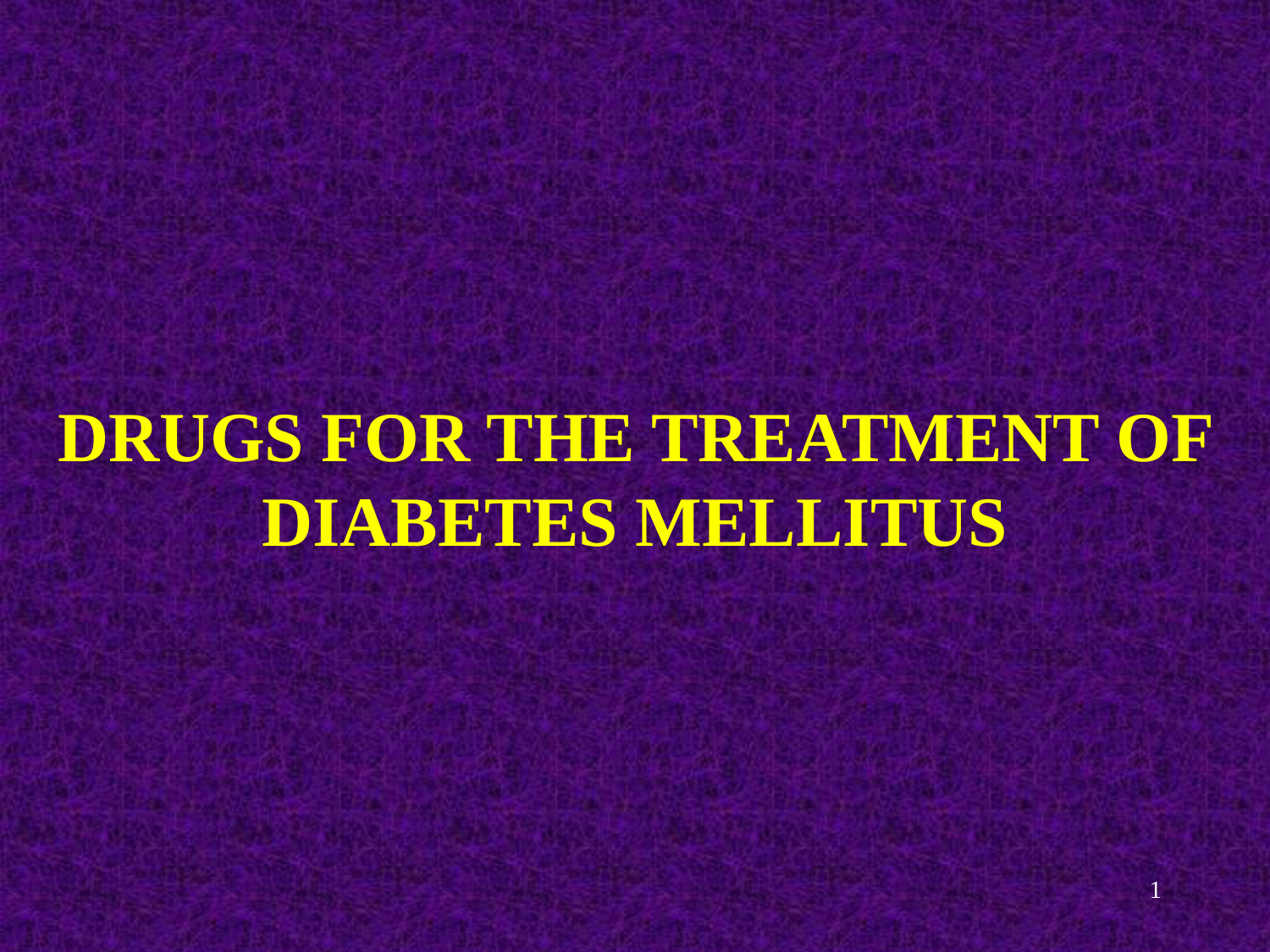

DRUGS FOR THE TREATMENT OF DIABETES MELLITUS
1